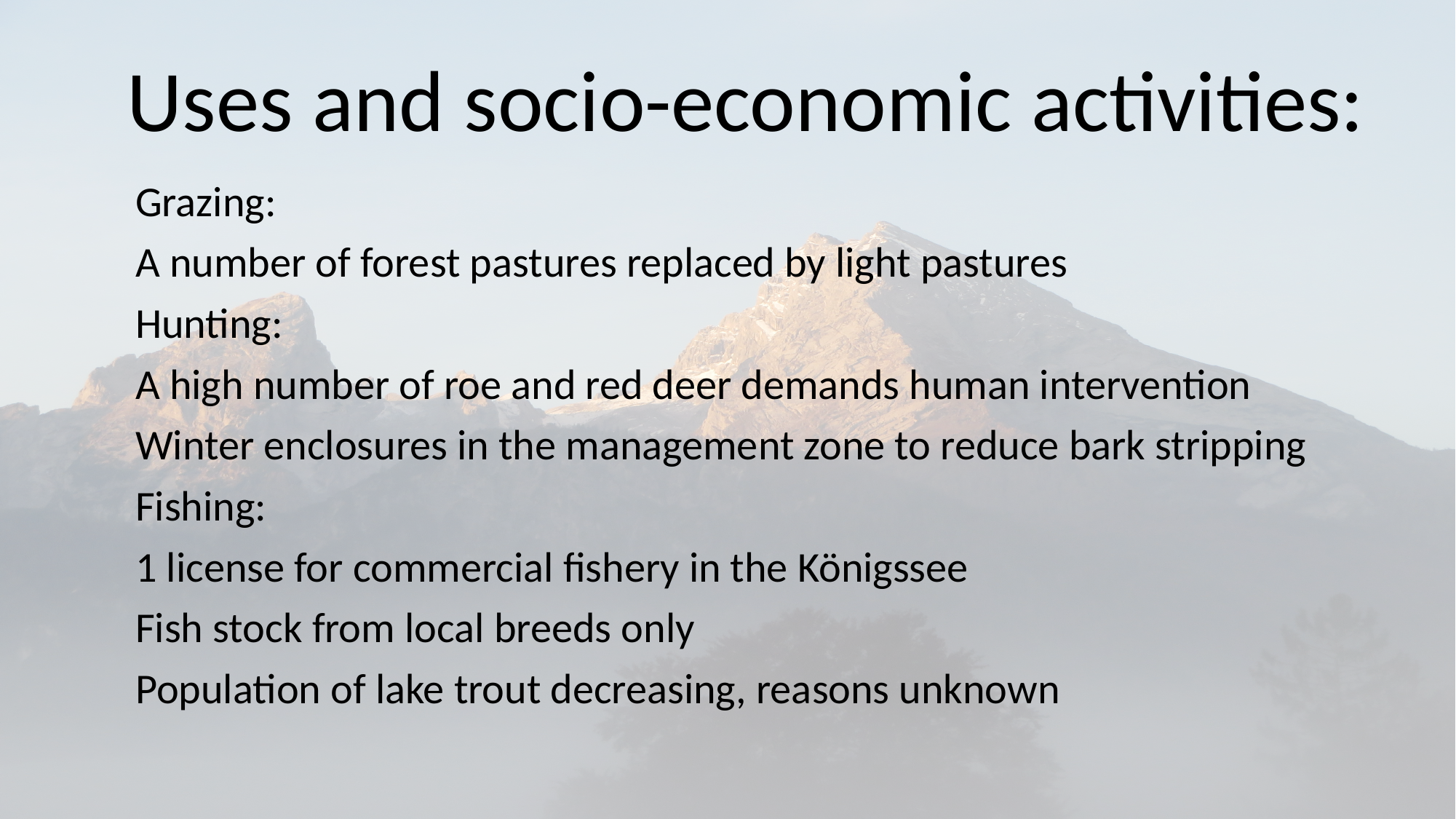

# Uses and socio-economic activities:
Grazing:
A number of forest pastures replaced by light pastures
Hunting:
A high number of roe and red deer demands human intervention
Winter enclosures in the management zone to reduce bark stripping
Fishing:
1 license for commercial fishery in the Königssee
Fish stock from local breeds only
Population of lake trout decreasing, reasons unknown